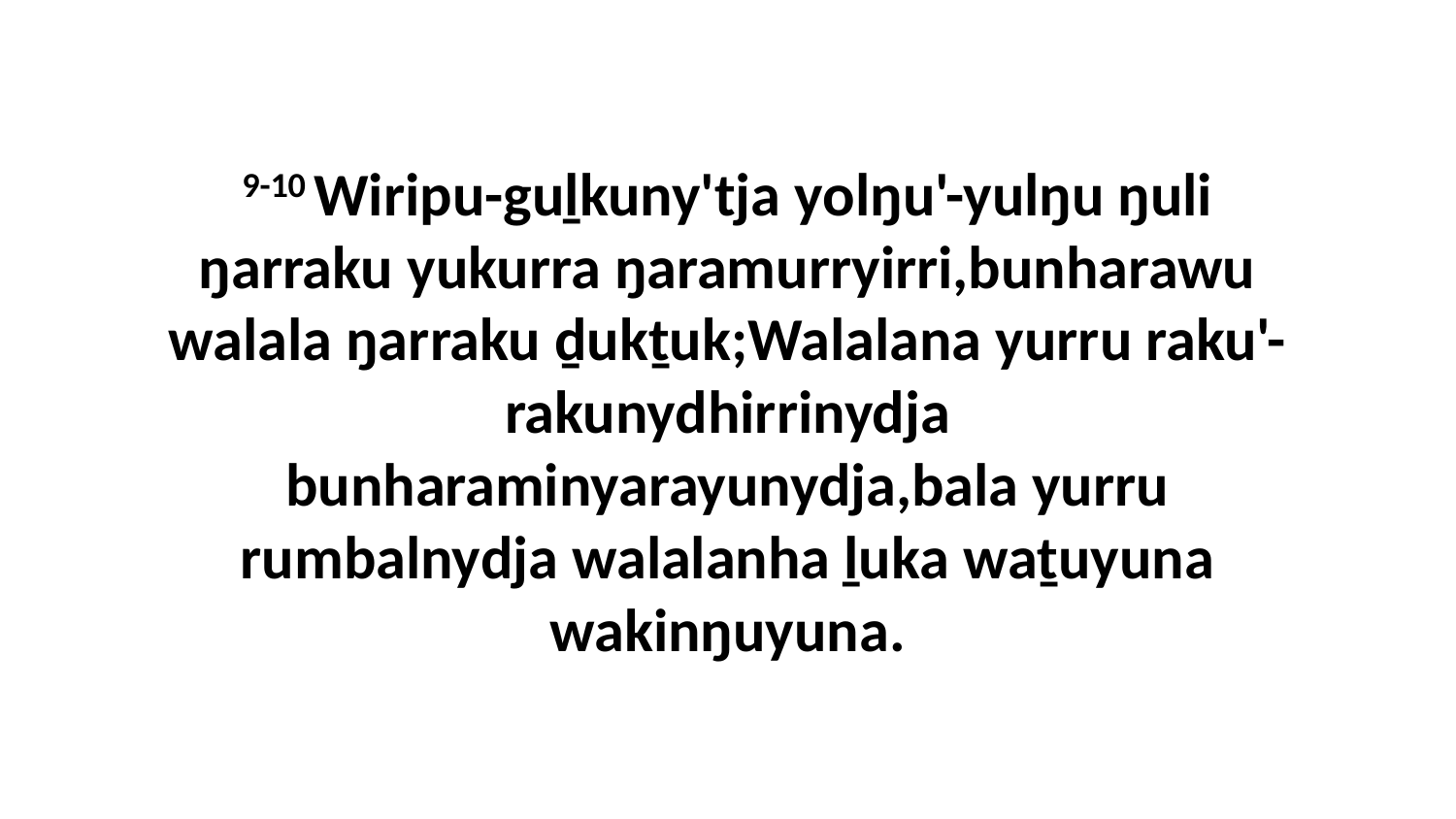

9-10 Wiripu-guḻkuny'tja yolŋu'-yulŋu ŋuli ŋarraku yukurra ŋaramurryirri,bunharawu walala ŋarraku ḏukṯuk;Walalana yurru raku'-rakunydhirrinydja bunharaminyarayunydja,bala yurru rumbalnydja walalanha ḻuka waṯuyuna wakinŋuyuna.